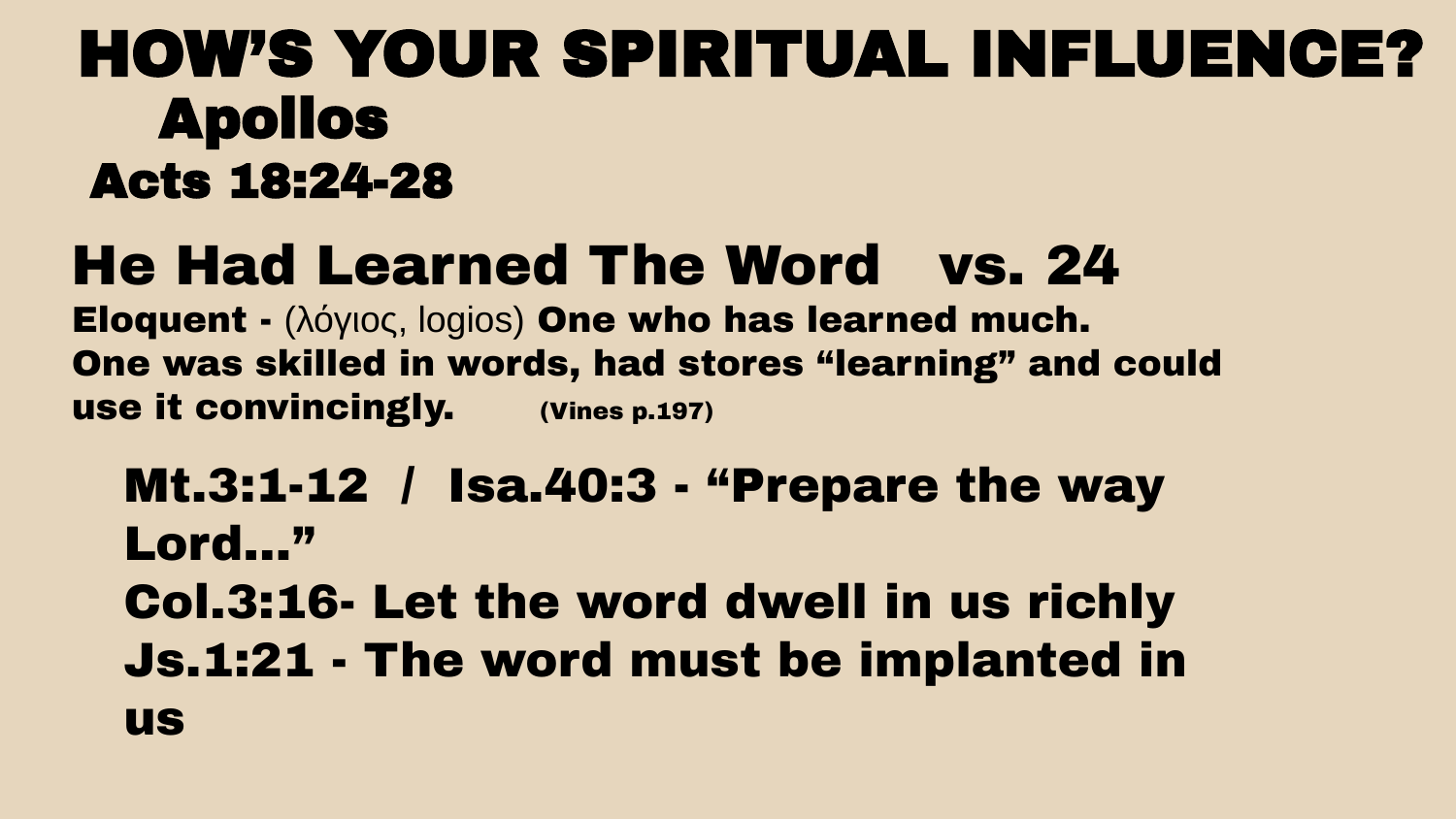

HOW’S YOUR SPIRITUAL INFLUENCE?
Apollos
Acts 18:24-28
He Had Learned The Word   vs. 24
Eloquent - (λόγιος, logios) One who has learned much.
One was skilled in words, had stores “learning” and could use it convincingly.       (Vines p.197)
Mt.3:1-12  /  Isa.40:3 - “Prepare the way Lord…”
Col.3:16- Let the word dwell in us richly
Js.1:21 - The word must be implanted in us